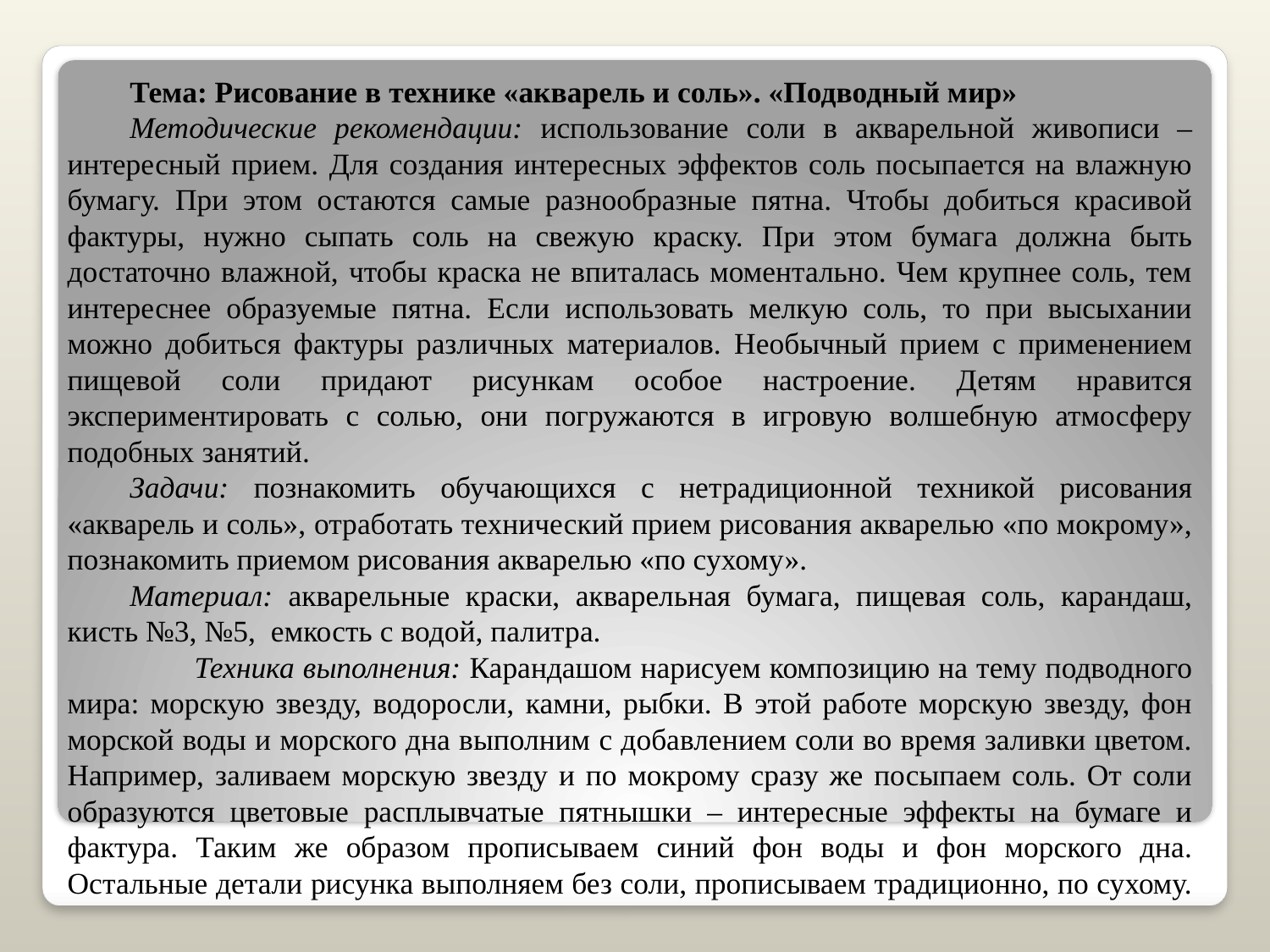

Тема: Рисование в технике «акварель и соль». «Подводный мир»
Методические рекомендации: использование соли в акварельной живописи – интересный прием. Для создания интересных эффектов соль посыпается на влажную бумагу. При этом остаются самые разнообразные пятна. Чтобы добиться красивой фактуры, нужно сыпать соль на свежую краску. При этом бумага должна быть достаточно влажной, чтобы краска не впиталась моментально. Чем крупнее соль, тем интереснее образуемые пятна. Если использовать мелкую соль, то при высыхании можно добиться фактуры различных материалов. Необычный прием с применением пищевой соли придают рисункам особое настроение. Детям нравится экспериментировать с солью, они погружаются в игровую волшебную атмосферу подобных занятий.
Задачи: познакомить обучающихся с нетрадиционной техникой рисования «акварель и соль», отработать технический прием рисования акварелью «по мокрому», познакомить приемом рисования акварелью «по сухому».
Материал: акварельные краски, акварельная бумага, пищевая соль, карандаш, кисть №3, №5,  емкость с водой, палитра.
	Техника выполнения: Карандашом нарисуем композицию на тему подводного мира: морскую звезду, водоросли, камни, рыбки. В этой работе морскую звезду, фон морской воды и морского дна выполним с добавлением соли во время заливки цветом. Например, заливаем морскую звезду и по мокрому сразу же посыпаем соль. От соли образуются цветовые расплывчатые пятнышки – интересные эффекты на бумаге и фактура. Таким же образом прописываем синий фон воды и фон морского дна. Остальные детали рисунка выполняем без соли, прописываем традиционно, по сухому.